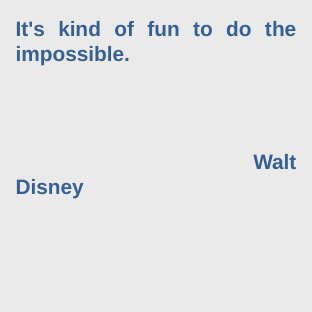

It's kind of fun to do the impossible.

			         Walt Disney